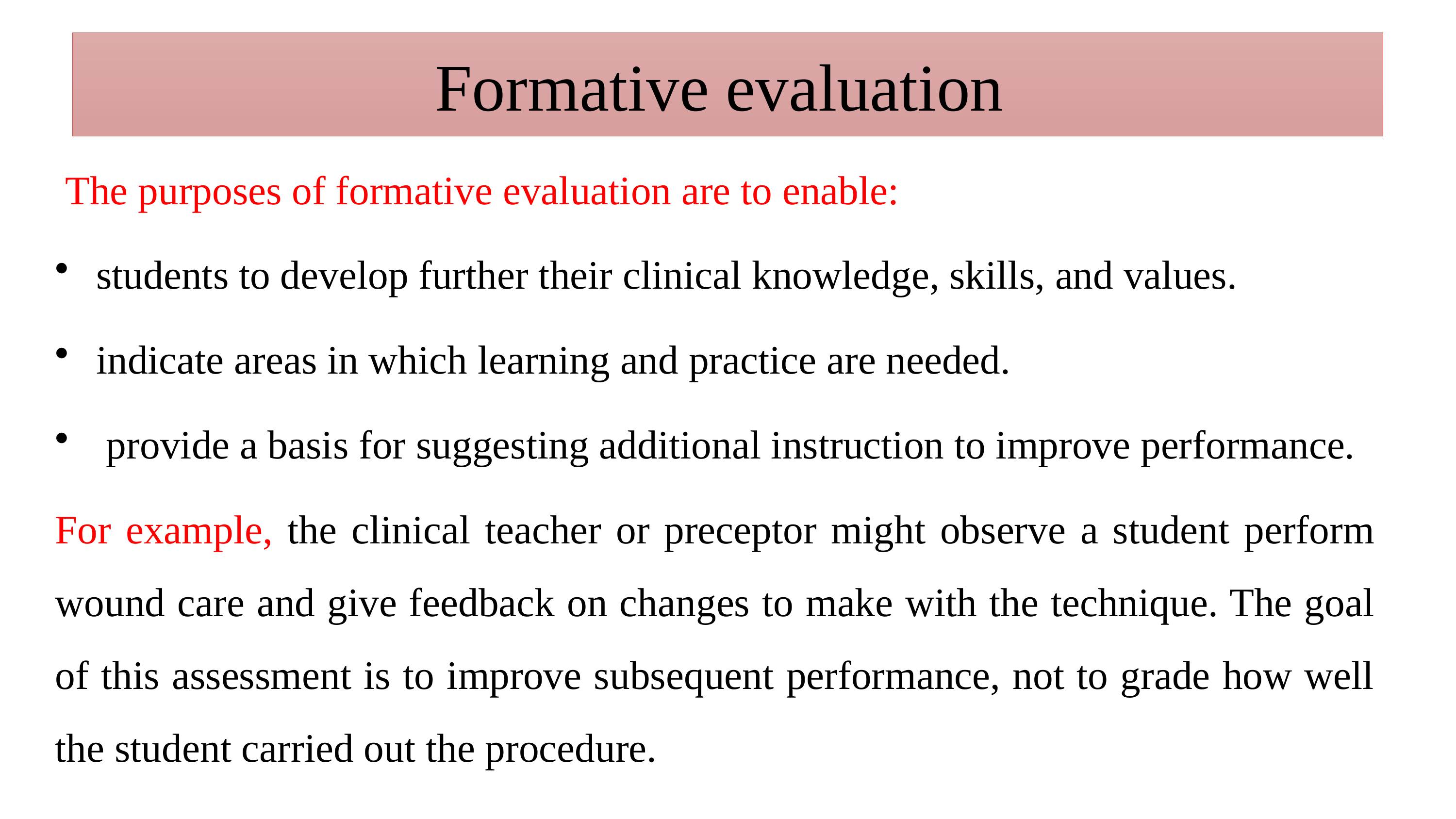

# Formative evaluation
 The purposes of formative evaluation are to enable:
students to develop further their clinical knowledge, skills, and values.
indicate areas in which learning and practice are needed.
 provide a basis for suggesting additional instruction to improve performance.
For example, the clinical teacher or preceptor might observe a student perform wound care and give feedback on changes to make with the technique. The goal of this assessment is to improve subsequent performance, not to grade how well the student carried out the procedure.